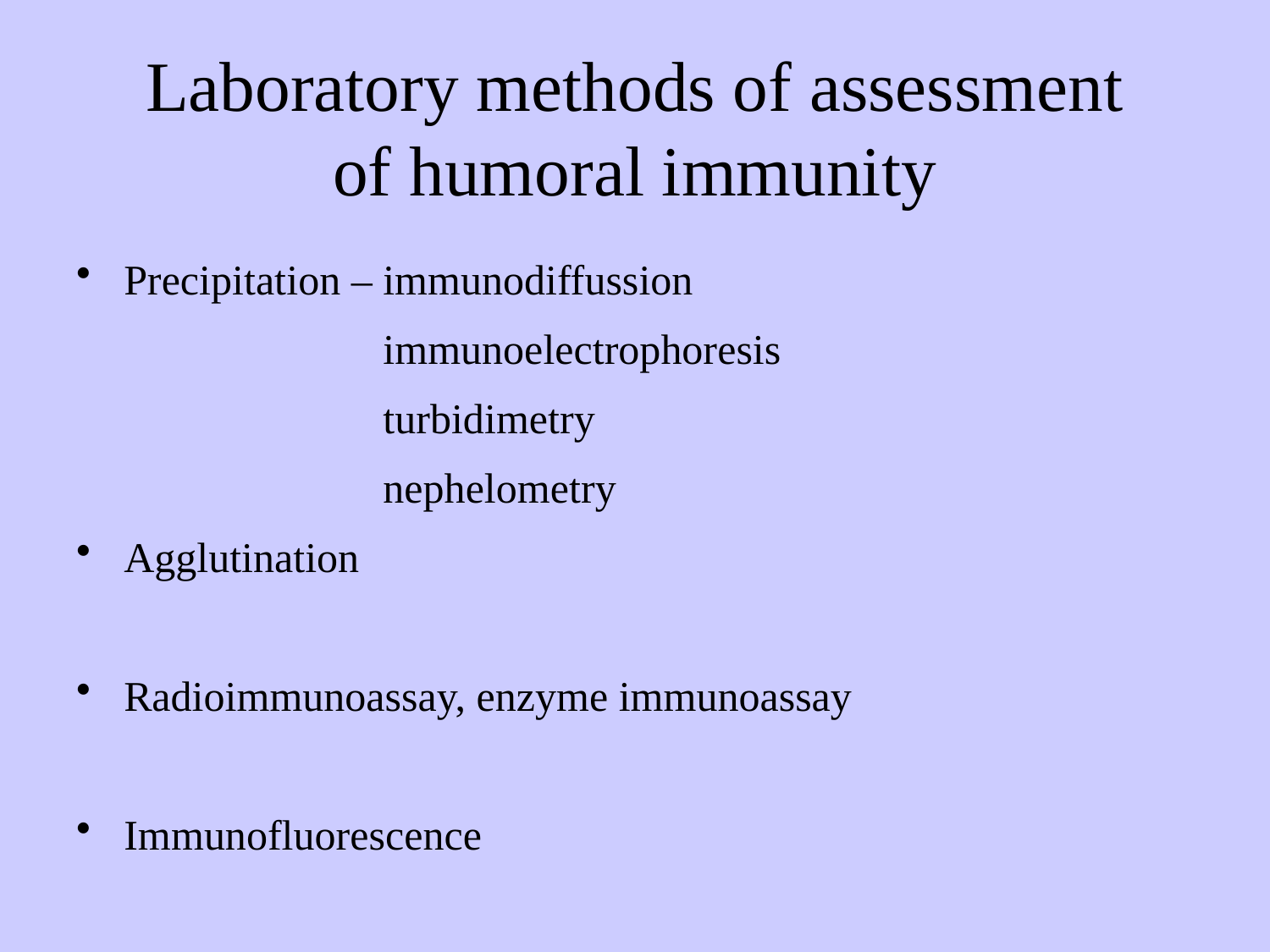

# Laboratory methods of assessment of humoral immunity
Precipitation – immunodiffussion
                             immunoelectrophoresis
                             turbidimetry
                             nephelometry
Agglutination

Radioimmunoassay, enzyme immunoassay

Immunofluorescence